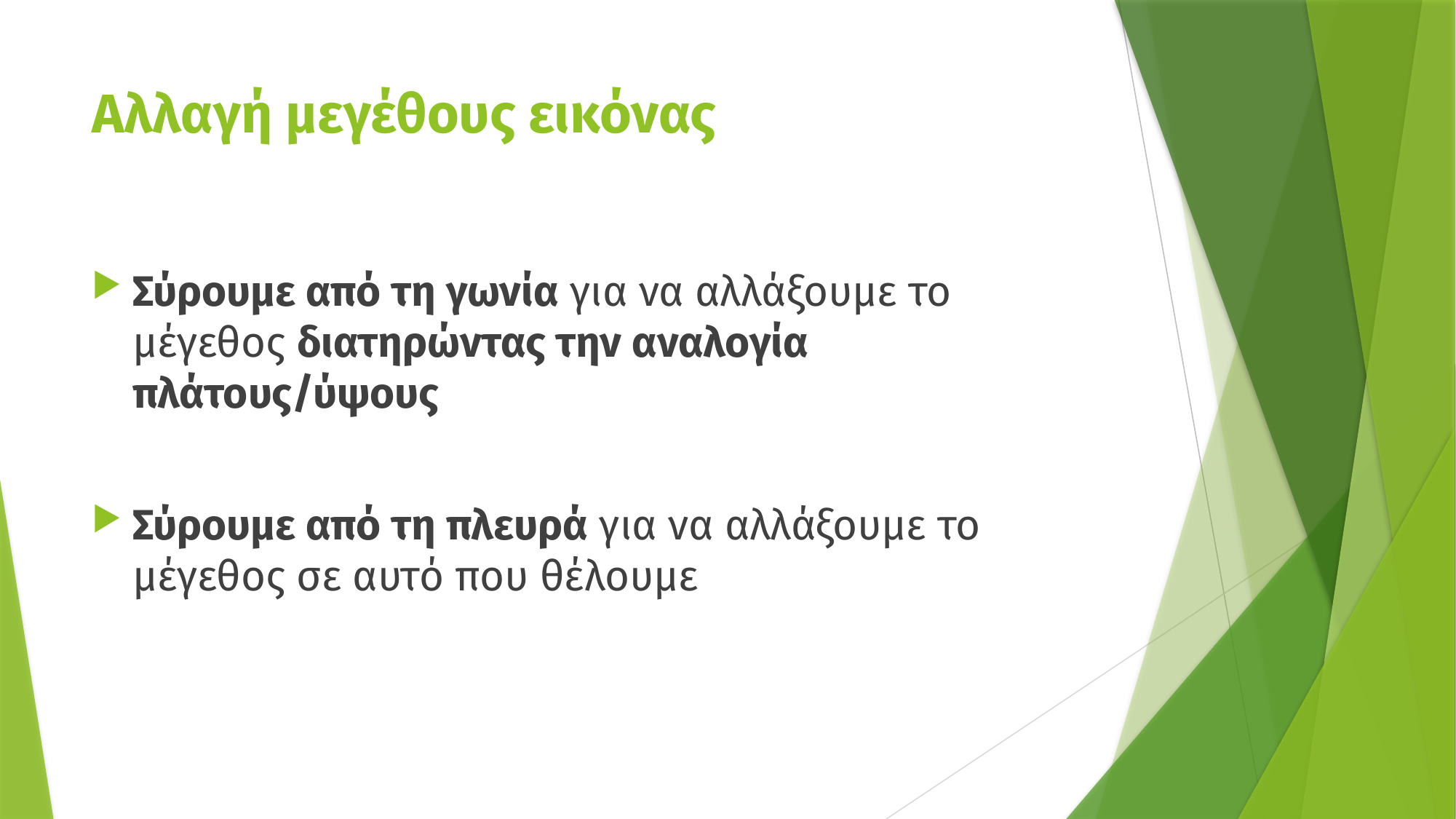

# Αλλαγή μεγέθους εικόνας
Σύρουμε από τη γωνία για να αλλάξουμε το μέγεθος διατηρώντας την αναλογία πλάτους/ύψους

Σύρουμε από τη πλευρά για να αλλάξουμε το μέγεθος σε αυτό που θέλουμε